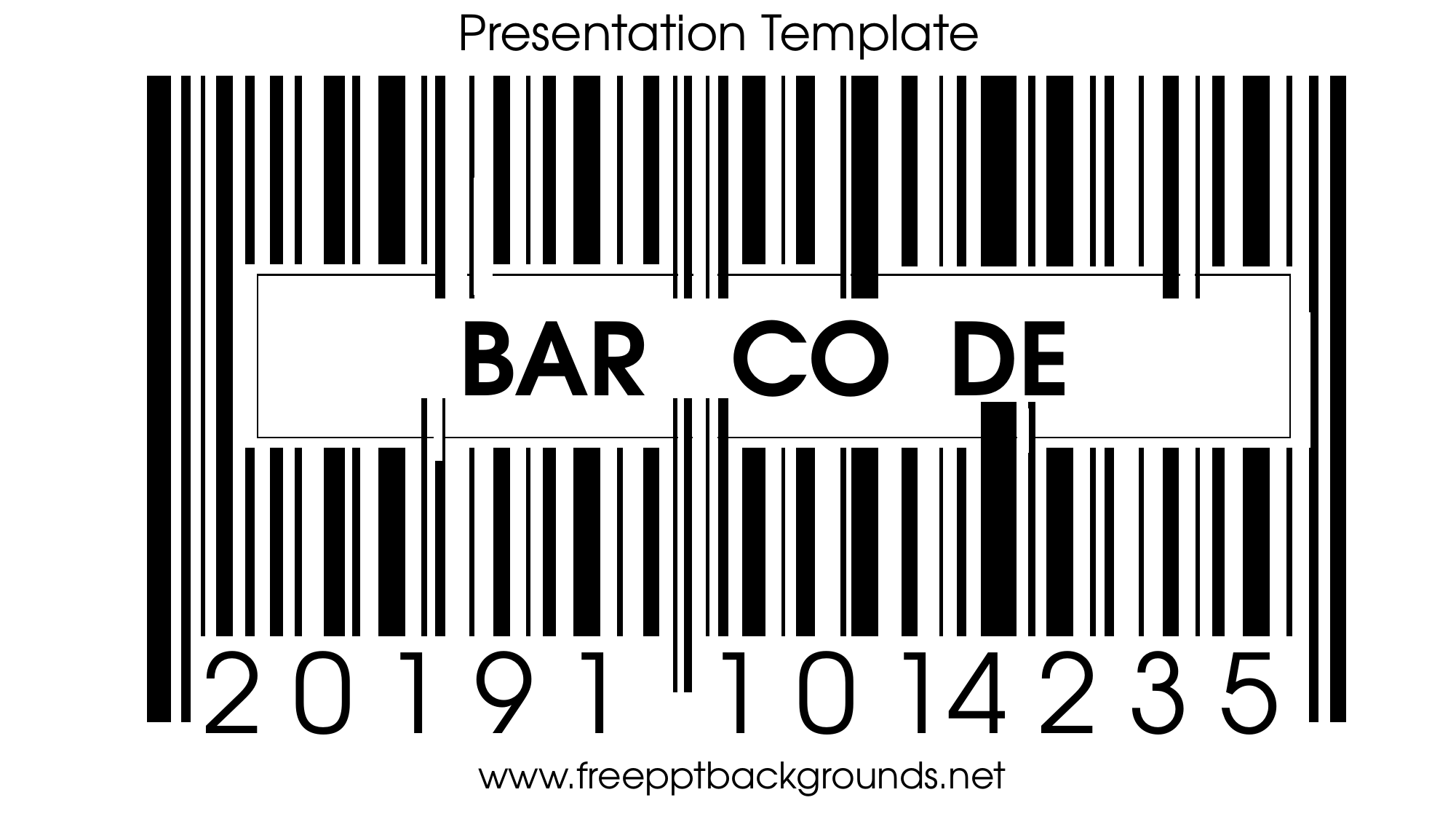

Presentation Template

BAR   CO  DE

1 0 14 2 3 5
2 0 1 9 1

www.freepptbackgrounds.net